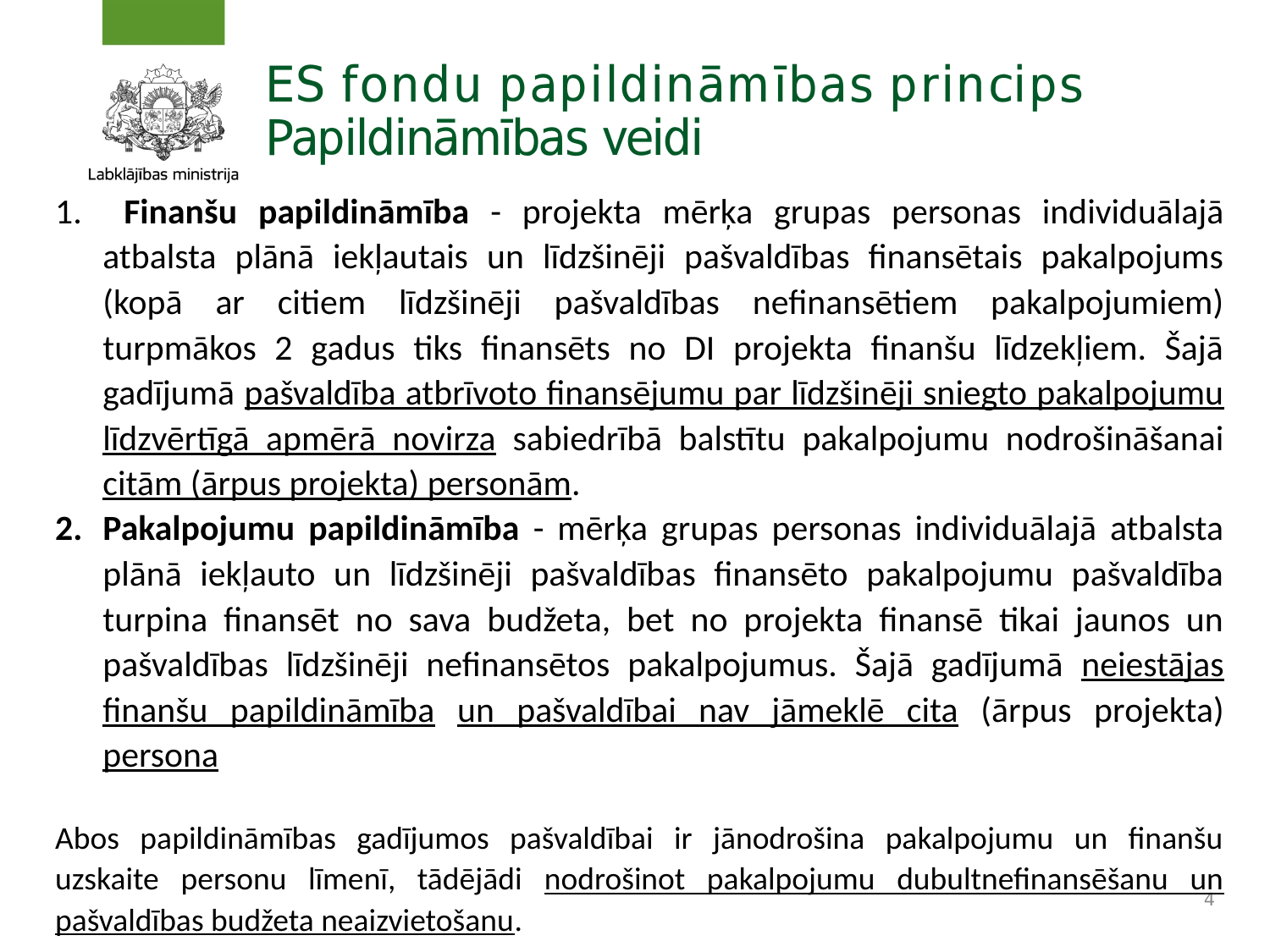

# ES fondu papildināmības princips Papildināmības veidi
 Finanšu papildināmība - projekta mērķa grupas personas individuālajā atbalsta plānā iekļautais un līdzšinēji pašvaldības finansētais pakalpojums (kopā ar citiem līdzšinēji pašvaldības nefinansētiem pakalpojumiem) turpmākos 2 gadus tiks finansēts no DI projekta finanšu līdzekļiem. Šajā gadījumā pašvaldība atbrīvoto finansējumu par līdzšinēji sniegto pakalpojumu līdzvērtīgā apmērā novirza sabiedrībā balstītu pakalpojumu nodrošināšanai citām (ārpus projekta) personām.
Pakalpojumu papildināmība - mērķa grupas personas individuālajā atbalsta plānā iekļauto un līdzšinēji pašvaldības finansēto pakalpojumu pašvaldība turpina finansēt no sava budžeta, bet no projekta finansē tikai jaunos un pašvaldības līdzšinēji nefinansētos pakalpojumus. Šajā gadījumā neiestājas finanšu papildināmība un pašvaldībai nav jāmeklē cita (ārpus projekta) persona

Abos papildināmības gadījumos pašvaldībai ir jānodrošina pakalpojumu un finanšu uzskaite personu līmenī, tādējādi nodrošinot pakalpojumu dubultnefinansēšanu un pašvaldības budžeta neaizvietošanu.
4